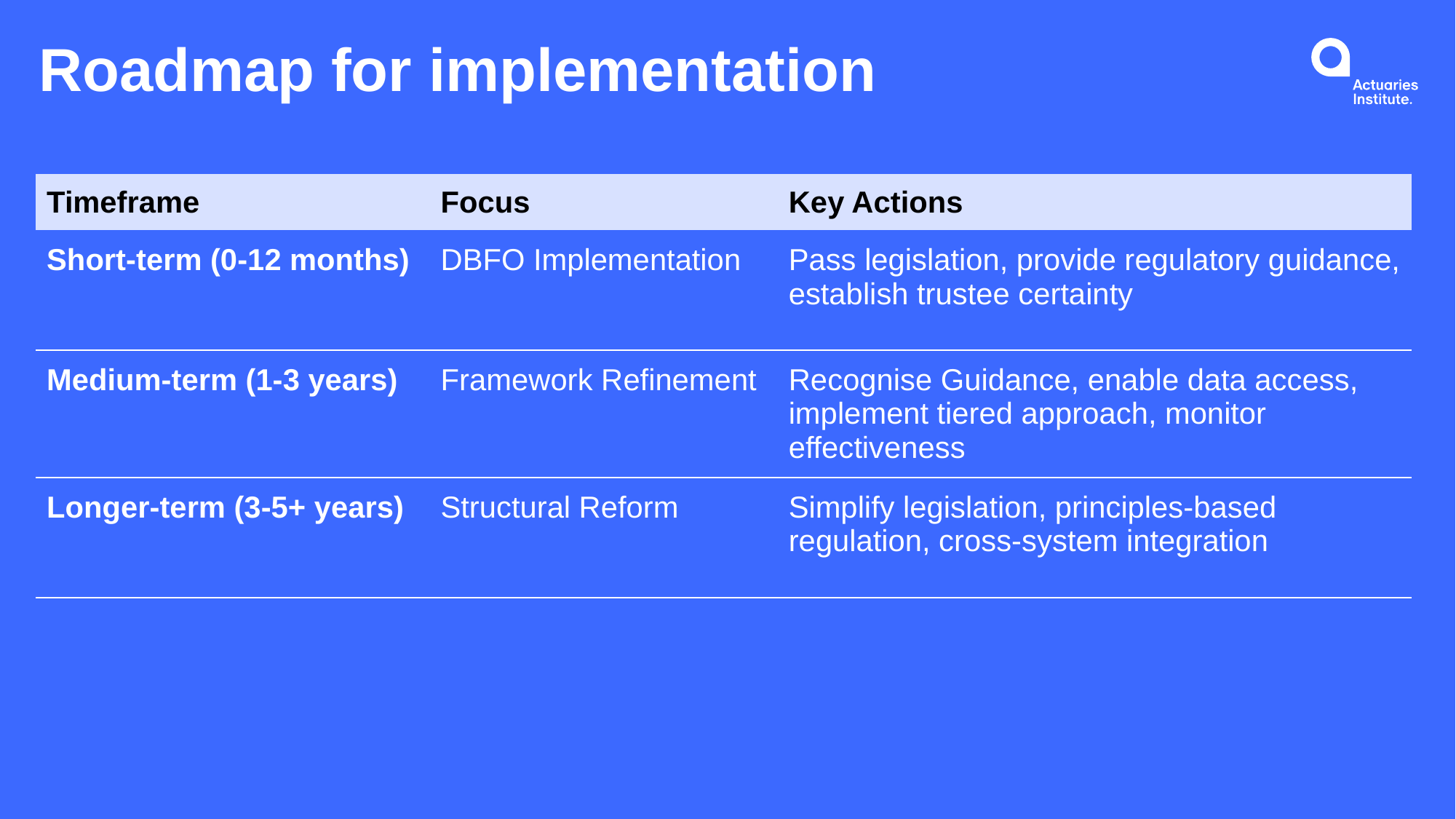

# Roadmap for implementation
| Timeframe | Focus | Key Actions |
| --- | --- | --- |
| Short-term (0-12 months) | DBFO Implementation | Pass legislation, provide regulatory guidance, establish trustee certainty |
| Medium-term (1-3 years) | Framework Refinement | Recognise Guidance, enable data access, implement tiered approach, monitor effectiveness |
| Longer-term (3-5+ years) | Structural Reform | Simplify legislation, principles-based regulation, cross-system integration |